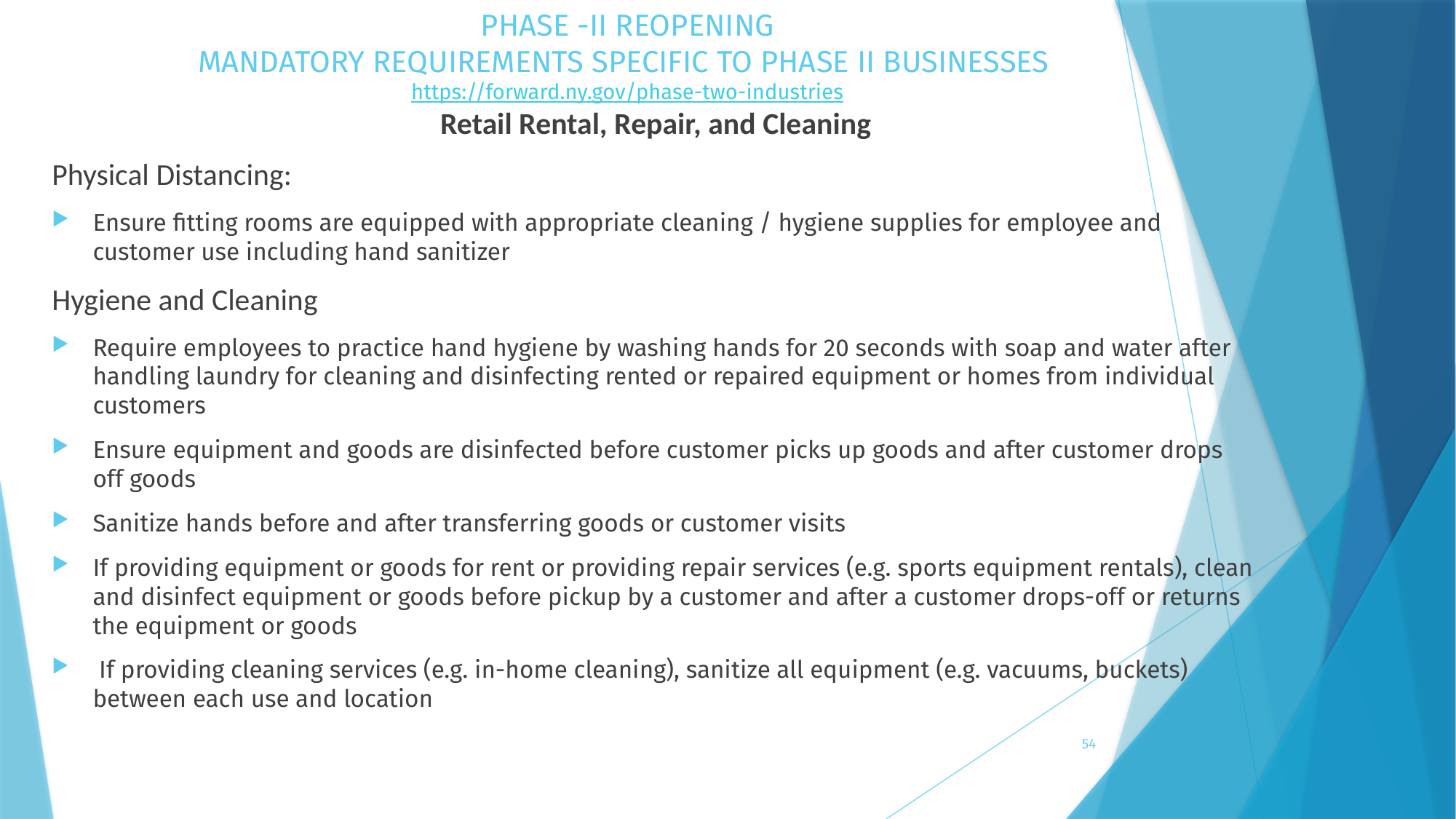

# PHASE -II REOPENING MANDATORY REQUIREMENTS SPECIFIC TO PHASE II BUSINESSES https://forward.ny.gov/phase-two-industries
Retail Rental, Repair, and Cleaning
Physical Distancing:
Ensure fitting rooms are equipped with appropriate cleaning / hygiene supplies for employee and customer use including hand sanitizer
Hygiene and Cleaning
Require employees to practice hand hygiene by washing hands for 20 seconds with soap and water after handling laundry for cleaning and disinfecting rented or repaired equipment or homes from individual customers
Ensure equipment and goods are disinfected before customer picks up goods and after customer drops off goods
Sanitize hands before and after transferring goods or customer visits
If providing equipment or goods for rent or providing repair services (e.g. sports equipment rentals), clean and disinfect equipment or goods before pickup by a customer and after a customer drops-off or returns the equipment or goods
 If providing cleaning services (e.g. in-home cleaning), sanitize all equipment (e.g. vacuums, buckets) between each use and location
54